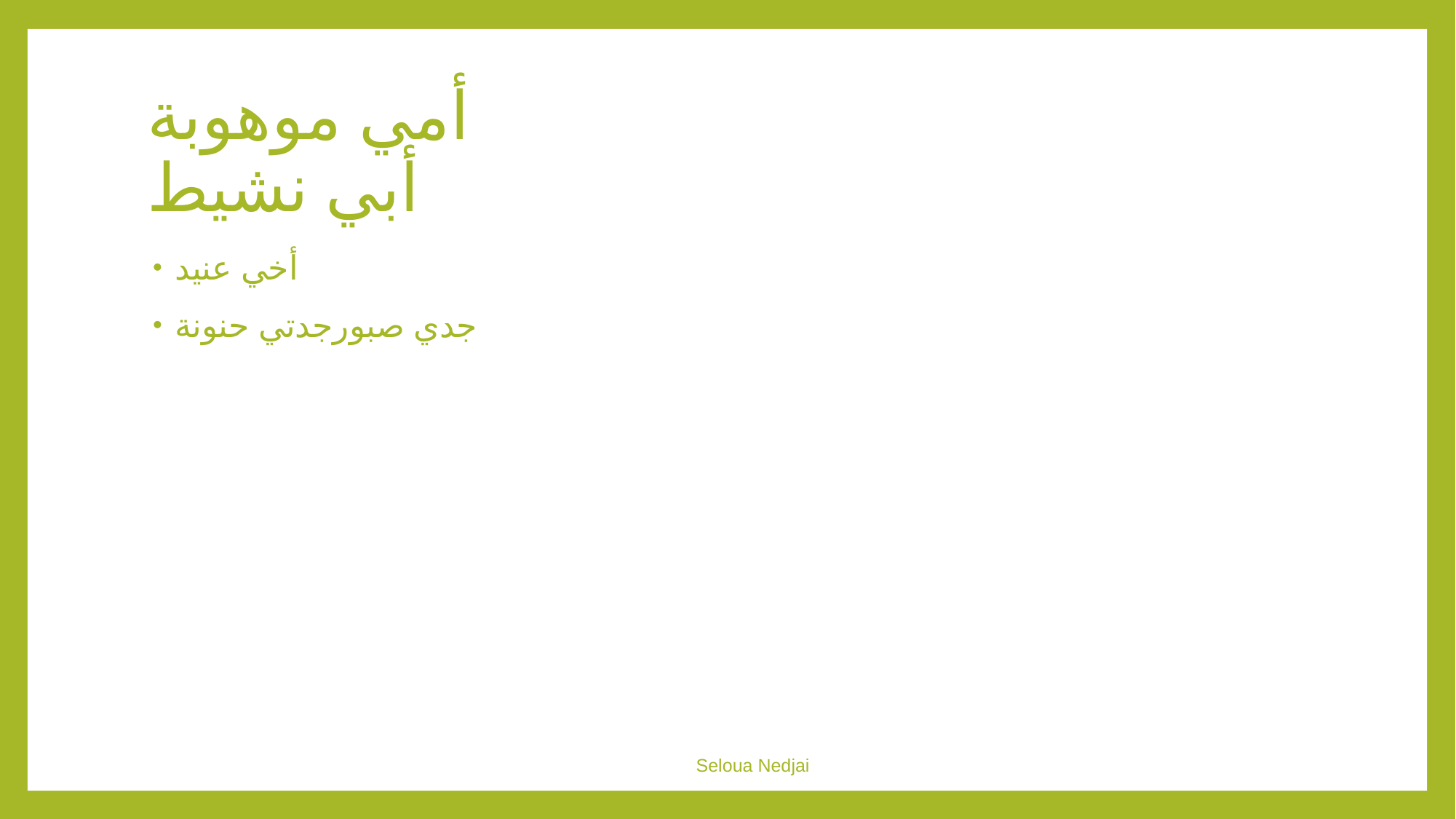

# أمي موهوبة أبي نشيط
أخي عنيد
جدي صبورجدتي حنونة
Seloua Nedjai